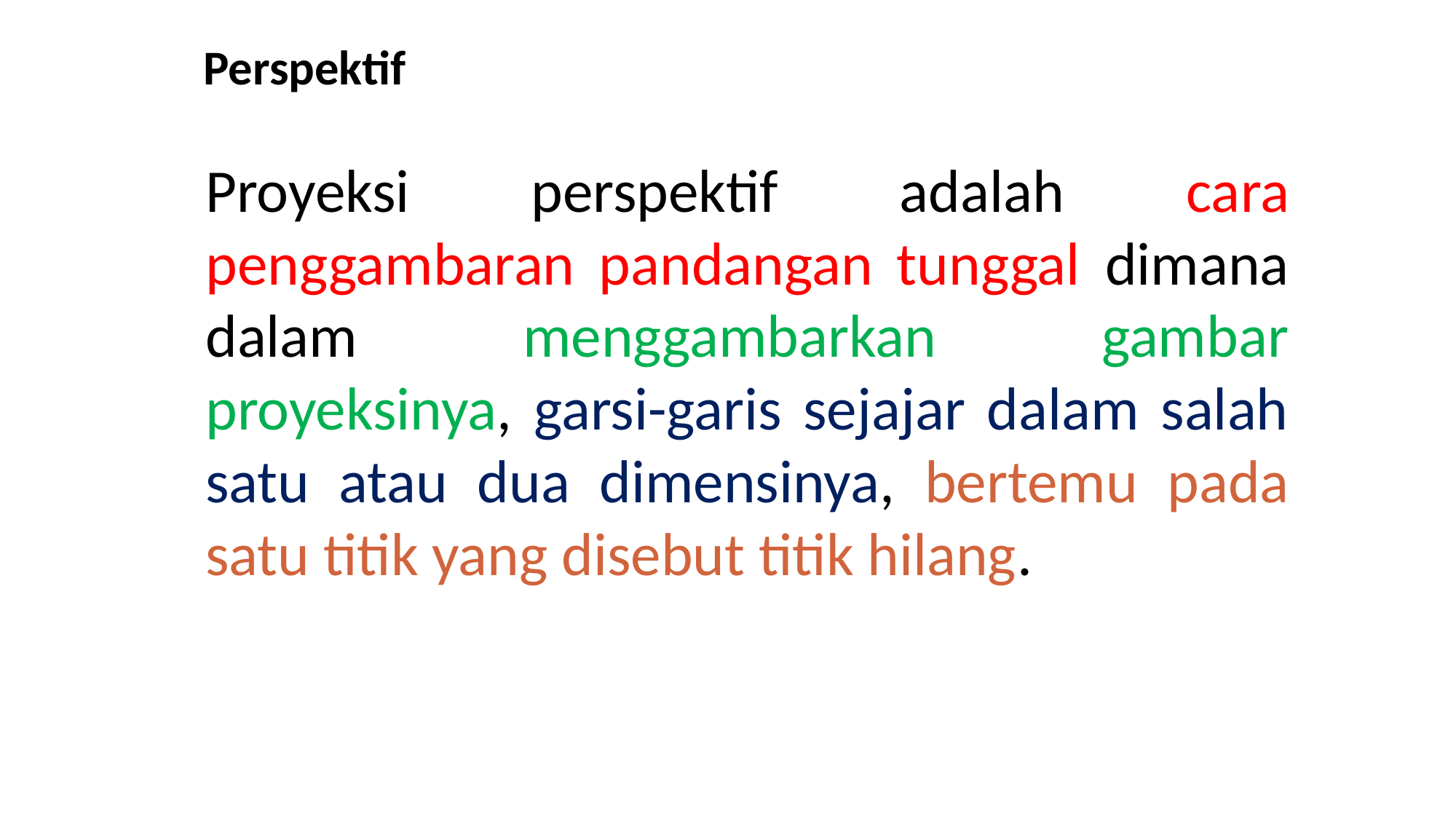

Perspektif
Proyeksi perspektif adalah cara penggambaran pandangan tunggal dimana dalam menggambarkan gambar proyeksinya, garsi-garis sejajar dalam salah satu atau dua dimensinya, bertemu pada satu titik yang disebut titik hilang.